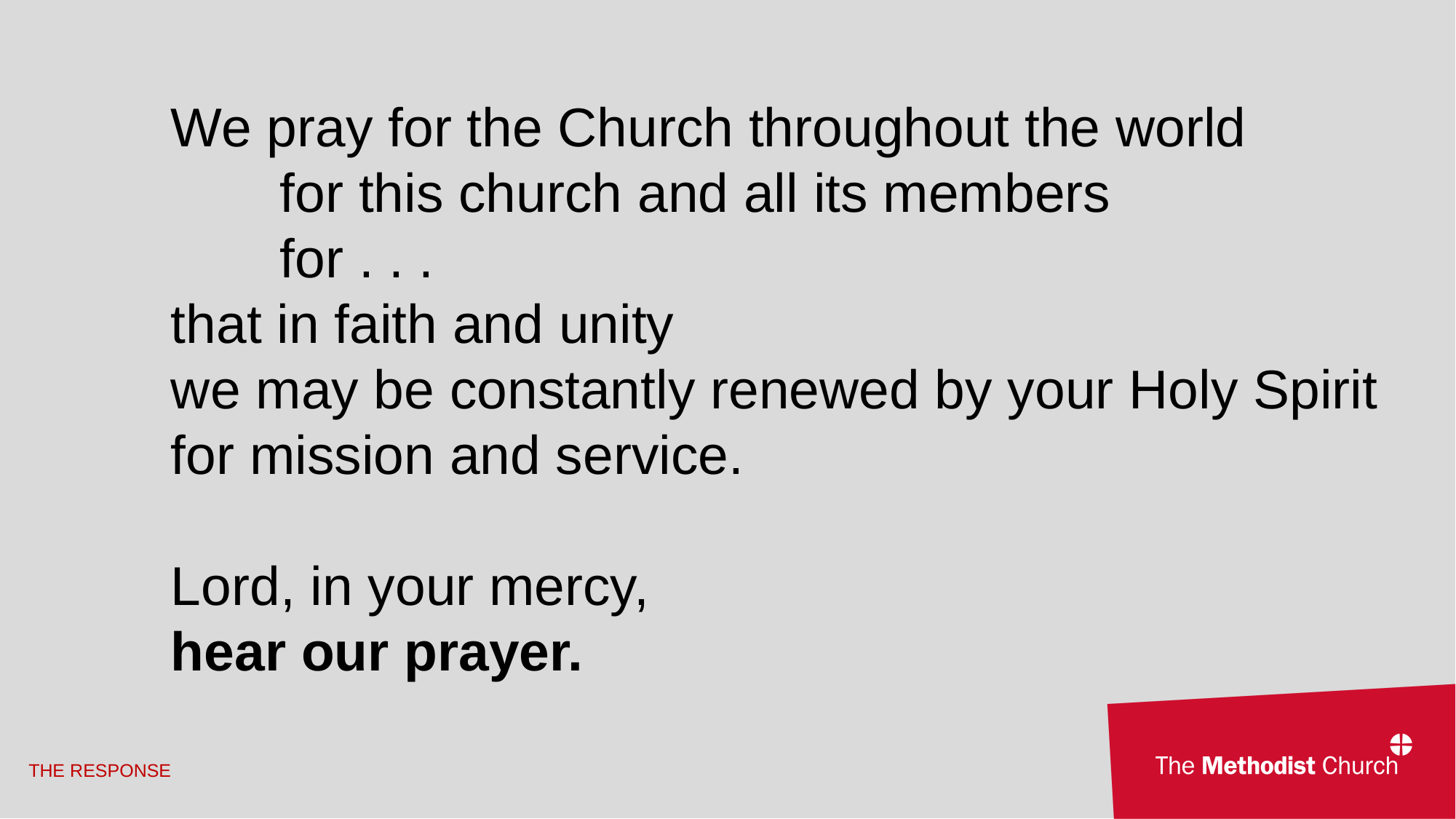

We pray for the Church throughout the world
	for this church and all its members
	for . . .
that in faith and unity
we may be constantly renewed by your Holy Spirit for mission and service.

Lord, in your mercy,
hear our prayer.